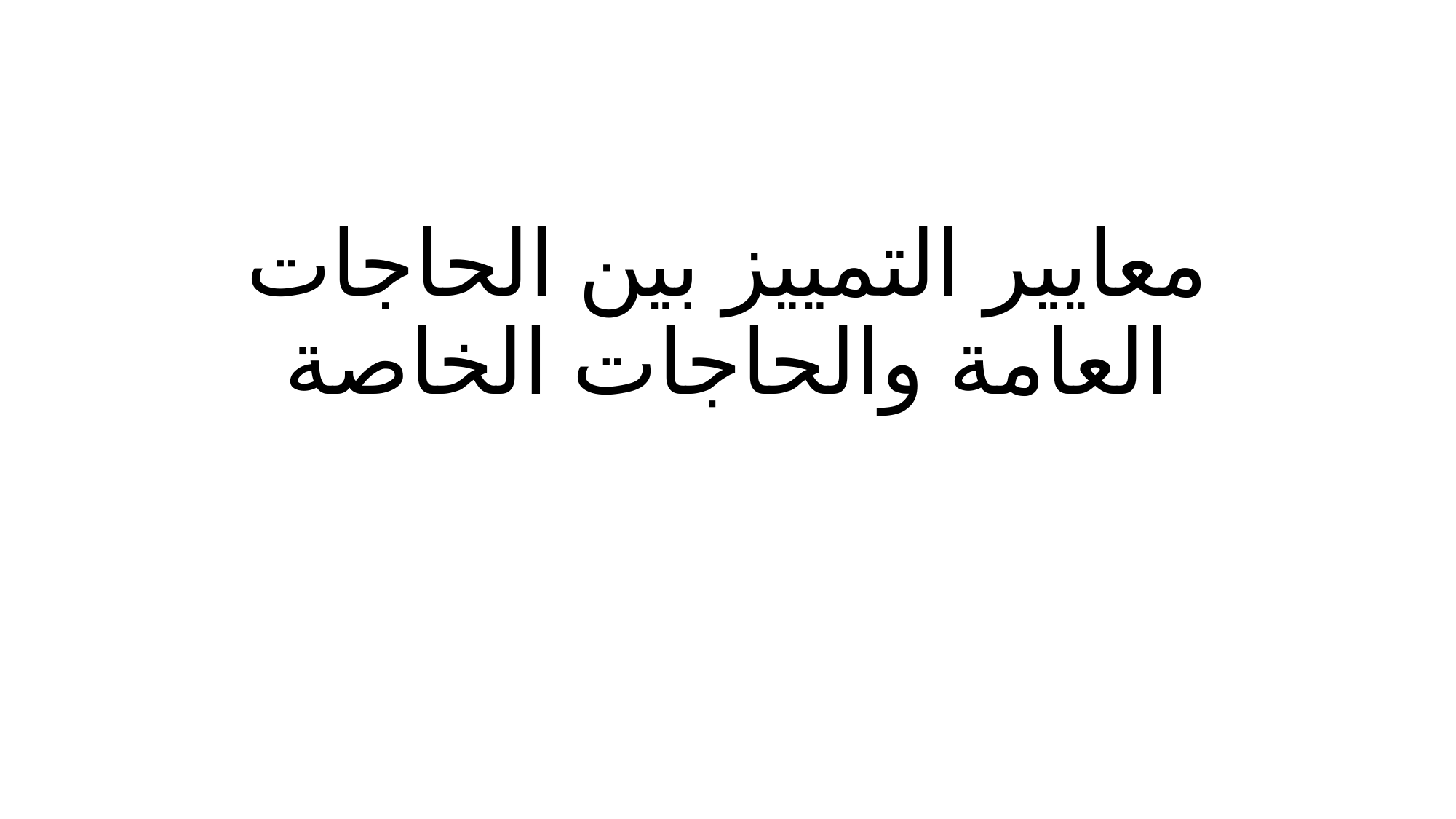

# معايير التمييز بين الحاجات العامة والحاجات الخاصة